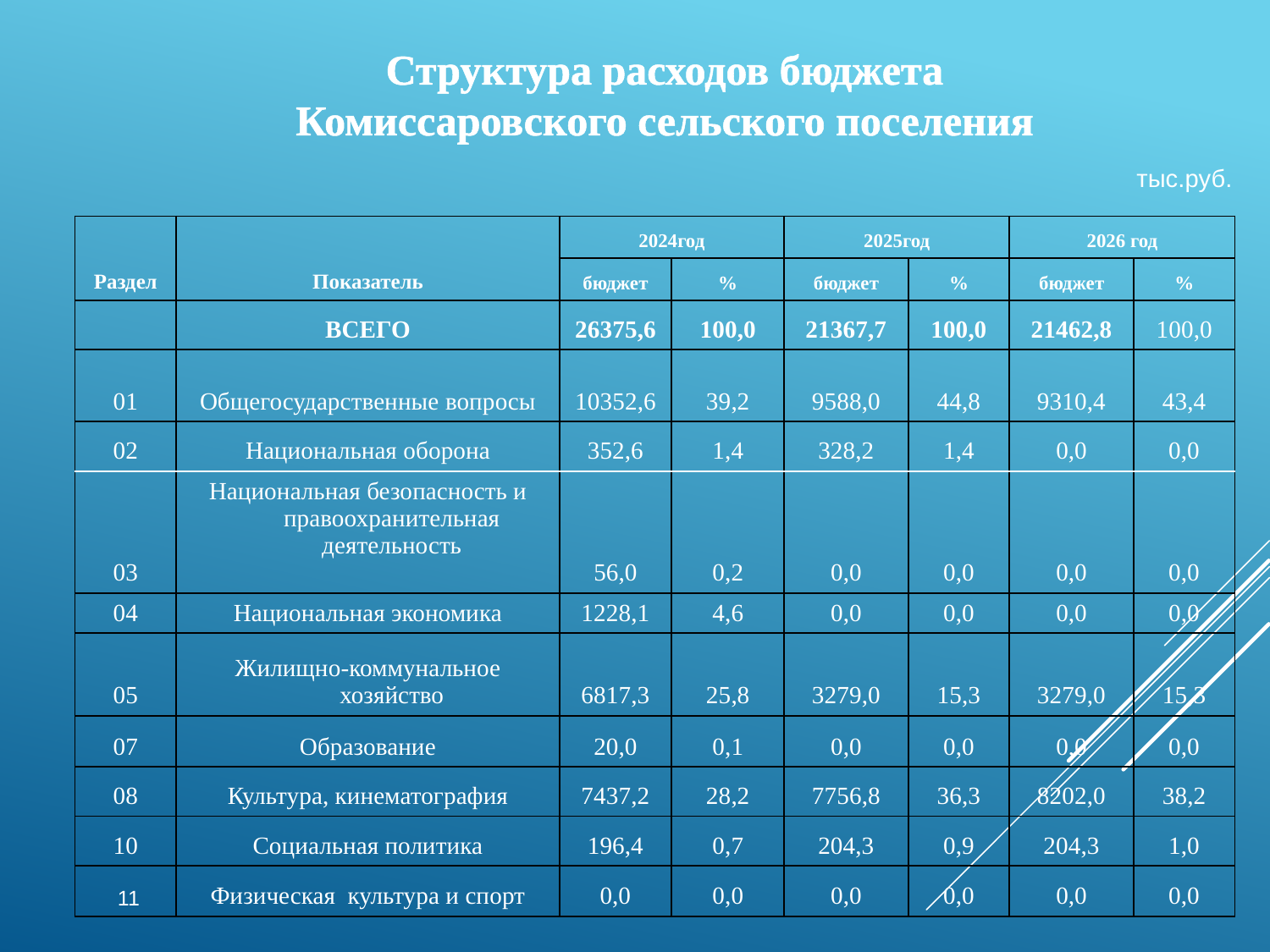

Структура расходов бюджета
Комиссаровского сельского поселения
тыс.руб.
| Раздел | Показатель | 2024год |  | 2025год |  | 2026 год |  |
| --- | --- | --- | --- | --- | --- | --- | --- |
|  |  | бюджет | % | бюджет | % | бюджет | % |
|  | ВСЕГО | 26375,6 | 100,0 | 21367,7 | 100,0 | 21462,8 | 100,0 |
| 01 | Общегосударственные вопросы | 10352,6 | 39,2 | 9588,0 | 44,8 | 9310,4 | 43,4 |
| 02 | Национальная оборона | 352,6 | 1,4 | 328,2 | 1,4 | 0,0 | 0,0 |
| 03 | Национальная безопасность и правоохранительная деятельность | 56,0 | 0,2 | 0,0 | 0,0 | 0,0 | 0,0 |
| 04 | Национальная экономика | 1228,1 | 4,6 | 0,0 | 0,0 | 0,0 | 0,0 |
| 05 | Жилищно-коммунальное хозяйство | 6817,3 | 25,8 | 3279,0 | 15,3 | 3279,0 | 15,3 |
| 07 | Образование | 20,0 | 0,1 | 0,0 | 0,0 | 0,0 | 0,0 |
| 08 | Культура, кинематография | 7437,2 | 28,2 | 7756,8 | 36,3 | 8202,0 | 38,2 |
| 10 | Социальная политика | 196,4 | 0,7 | 204,3 | 0,9 | 204,3 | 1,0 |
| 11 | Физическая культура и спорт | 0,0 | 0,0 | 0,0 | 0,0 | 0,0 | 0,0 |